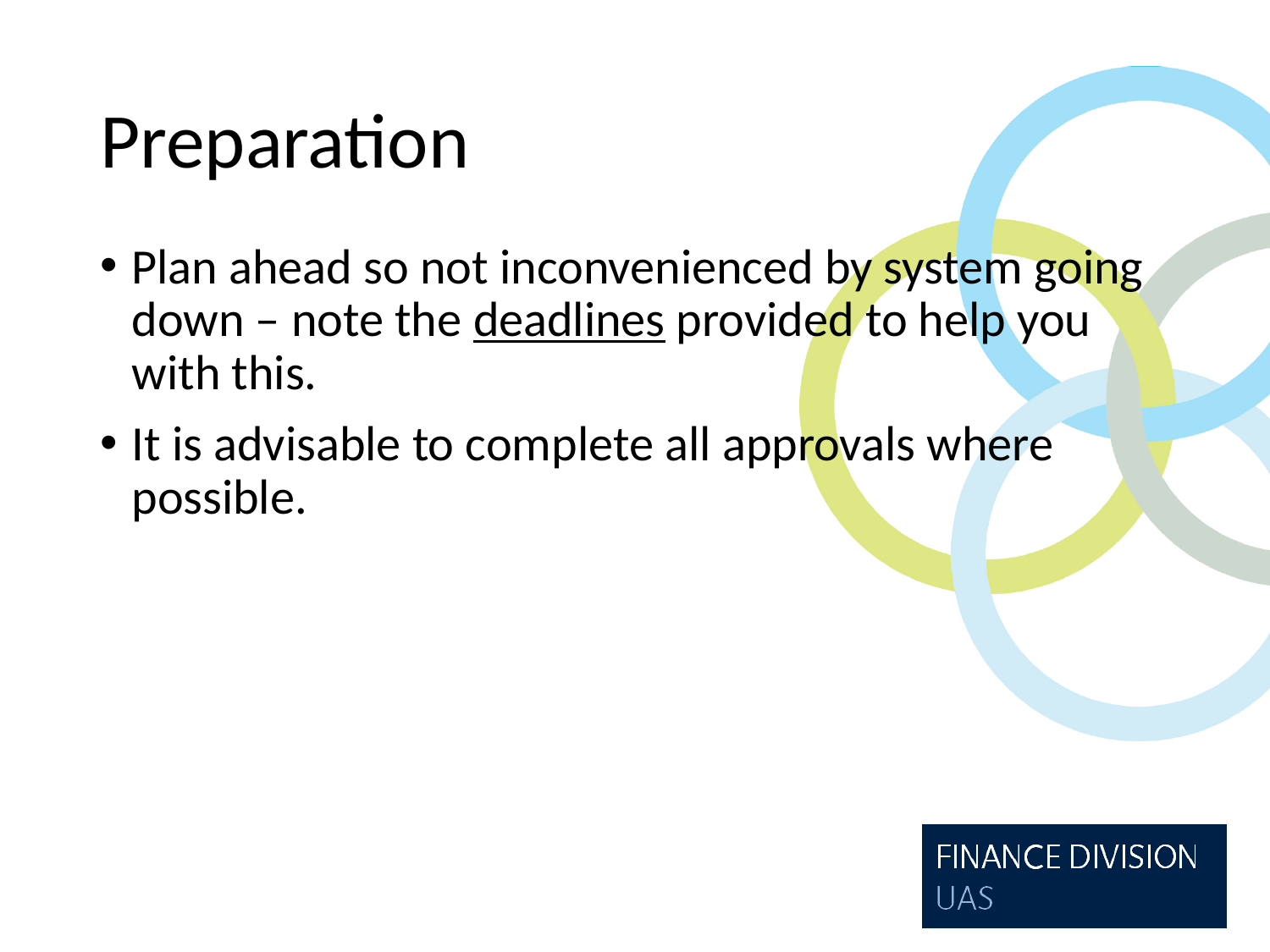

# Preparation
Plan ahead so not inconvenienced by system going down – note the deadlines provided to help you with this.
It is advisable to complete all approvals where possible.